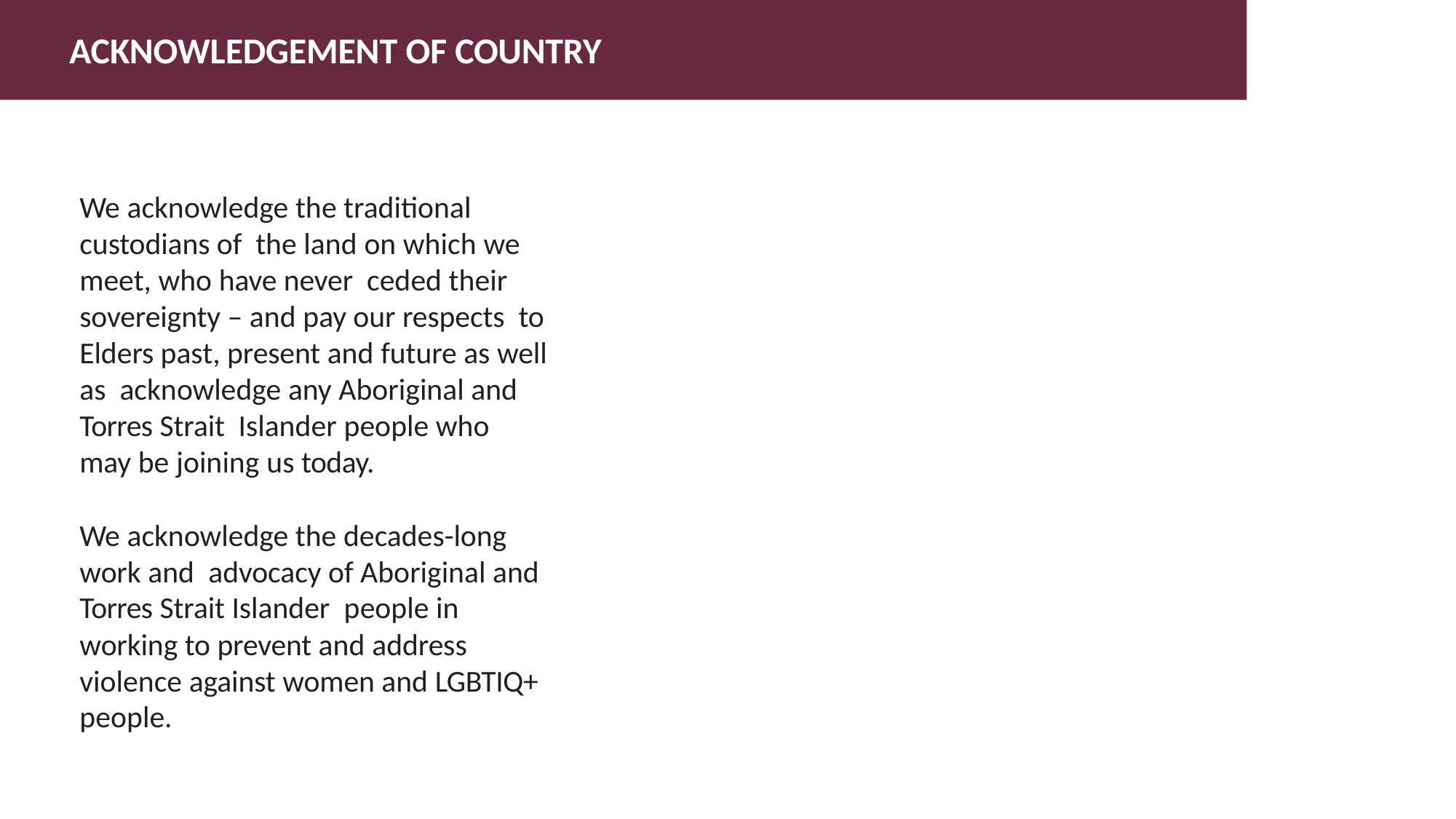

# ACKNOWLEDGEMENT OF COUNTRY
We acknowledge the traditional custodians of  the land on which we meet, who have never  ceded their sovereignty – and pay our respects  to Elders past, present and future as well as  acknowledge any Aboriginal and Torres Strait  Islander people who may be joining us today.

We acknowledge the decades-long work and  advocacy of Aboriginal and Torres Strait Islander  people in working to prevent and address  violence against women and LGBTIQ+ people.